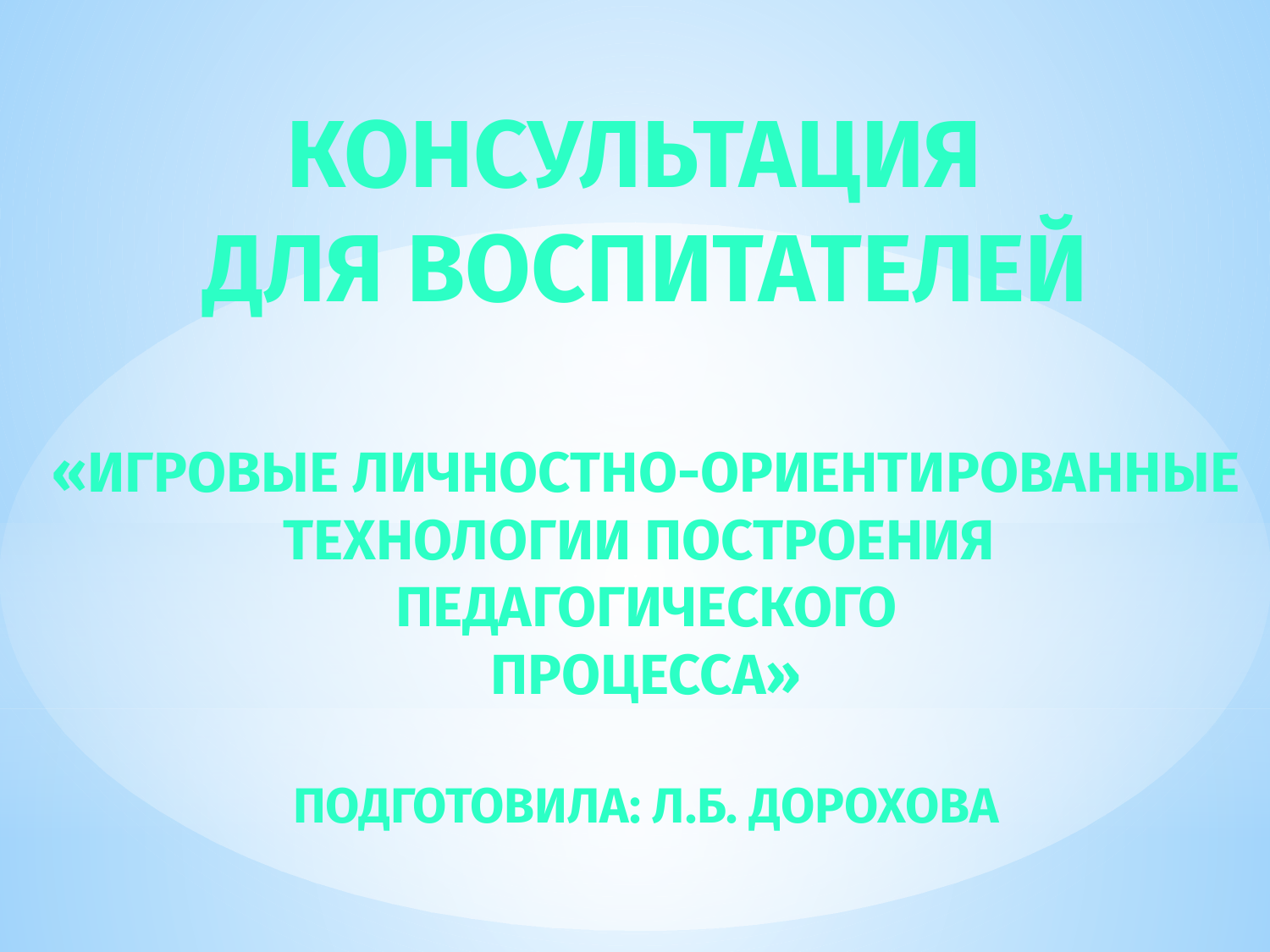

Консультация
для воспитателей

«Игровые личностно-ориентированные
Технологии построения
педагогического
Процесса»

Подготовила: Л.Б. Дорохова